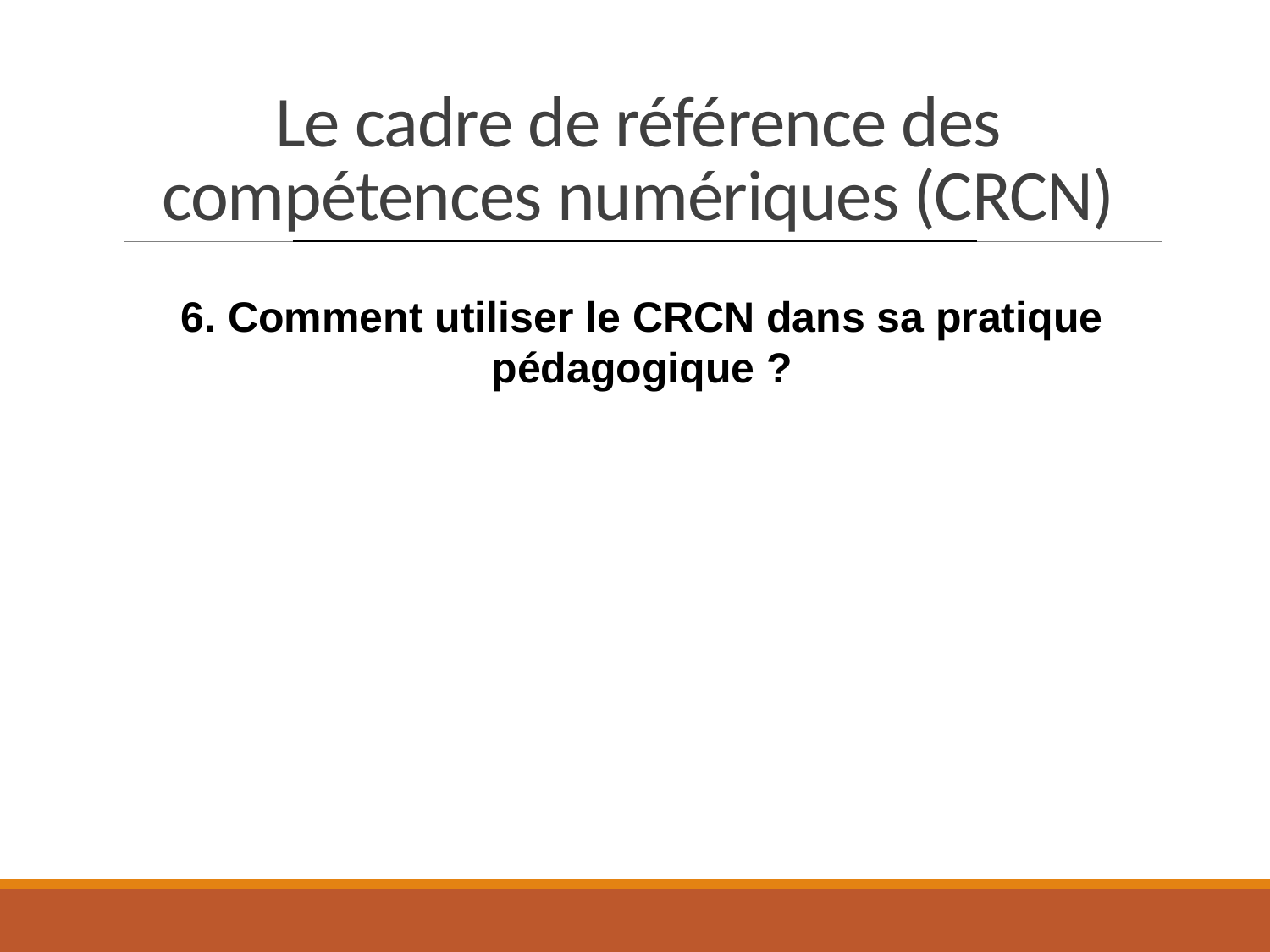

# Le cadre de référence des compétences numériques (CRCN)
6. Comment utiliser le CRCN dans sa pratique pédagogique ?